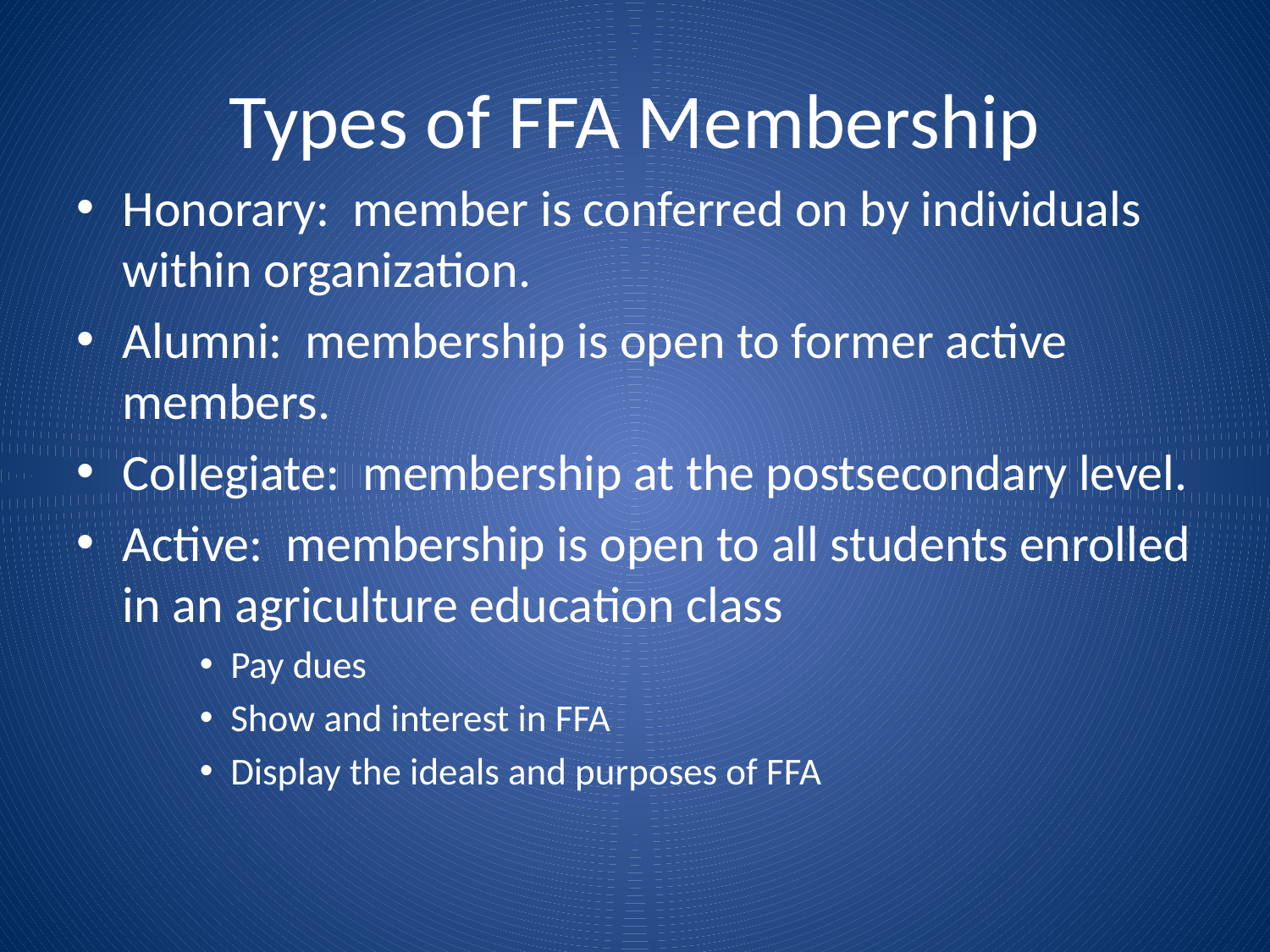

# Types of FFA Membership
Honorary:  member is conferred on by individuals within organization.
Alumni:  membership is open to former active members.
Collegiate:  membership at the postsecondary level.
Active:  membership is open to all students enrolled in an agriculture education class
Pay dues
Show and interest in FFA
Display the ideals and purposes of FFA